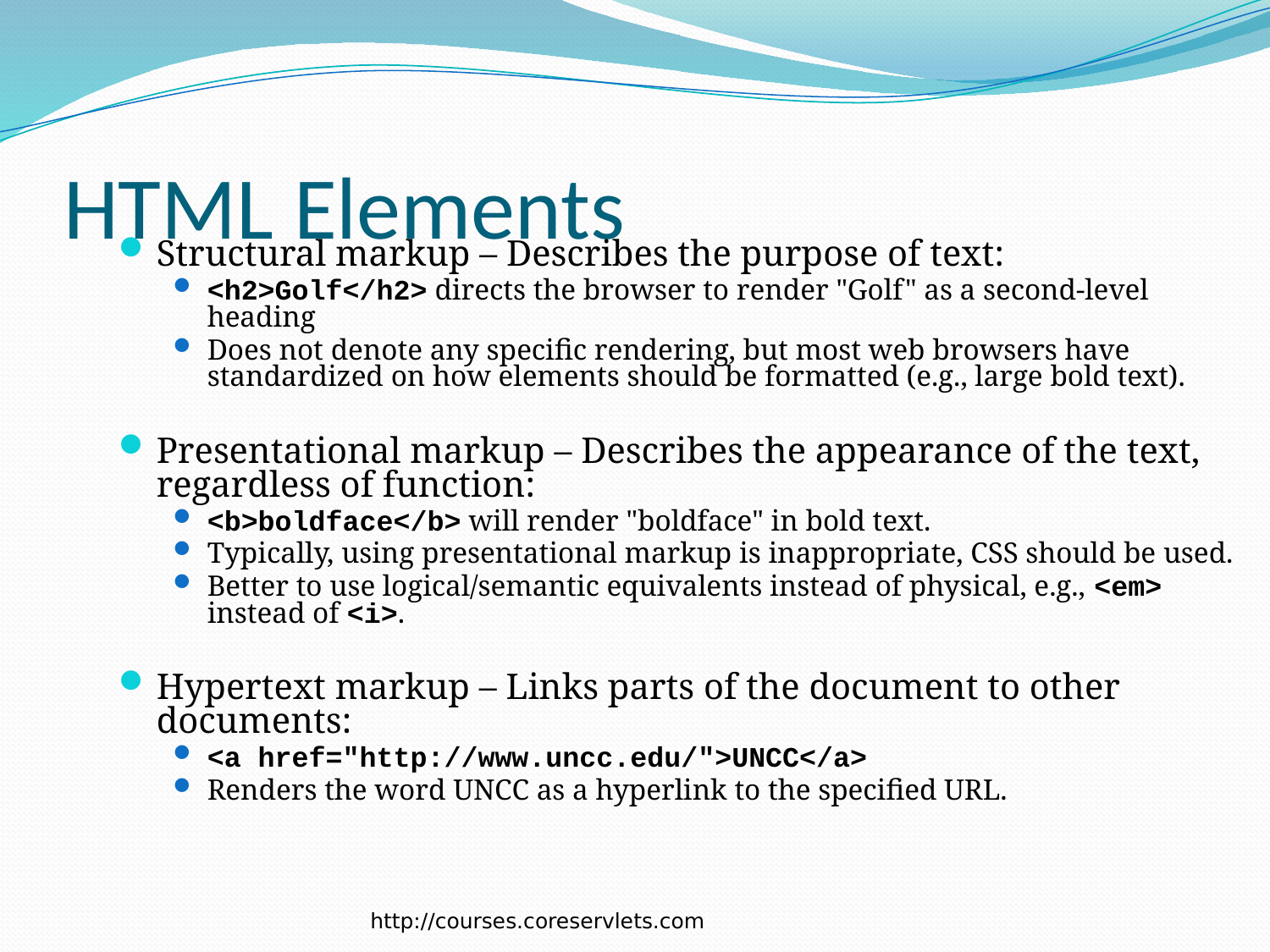

# HTML Elements
Structural markup – Describes the purpose of text:
<h2>Golf</h2> directs the browser to render "Golf" as a second-level heading
Does not denote any specific rendering, but most web browsers have standardized on how elements should be formatted (e.g., large bold text).

Presentational markup – Describes the appearance of the text, regardless of function:
<b>boldface</b> will render "boldface" in bold text.
Typically, using presentational markup is inappropriate, CSS should be used.
Better to use logical/semantic equivalents instead of physical, e.g., <em> instead of <i>.

Hypertext markup – Links parts of the document to other documents:
<a href="http://www.uncc.edu/">UNCC</a>
Renders the word UNCC as a hyperlink to the specified URL.
http://courses.coreservlets.com